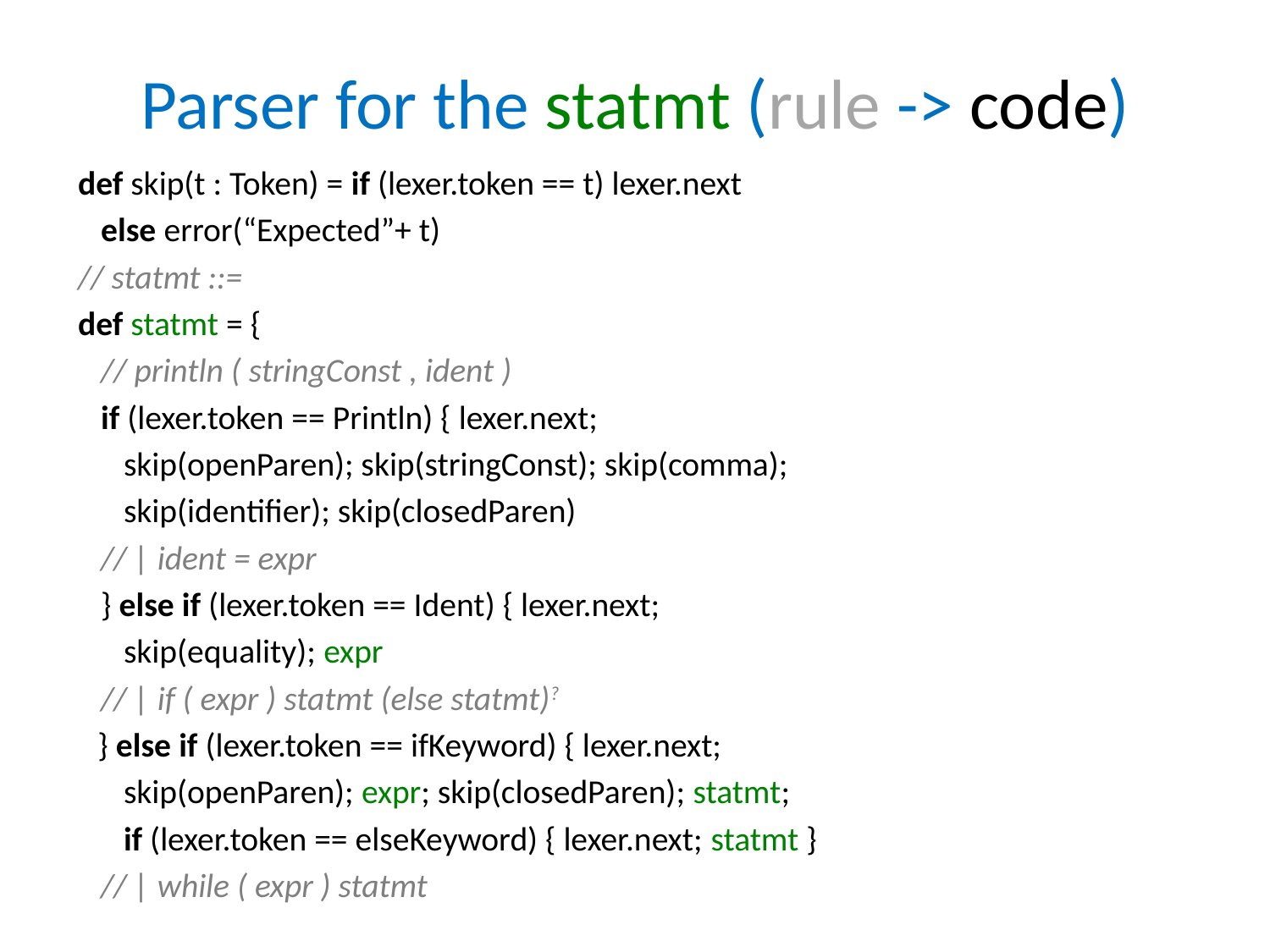

# Parser for the statmt (rule -> code)
def skip(t : Token) = if (lexer.token == t) lexer.next
   else error(“Expected”+ t)
// statmt ::=
def statmt = {
   // println ( stringConst , ident )
   if (lexer.token == Println) { lexer.next;
      skip(openParen); skip(stringConst); skip(comma);
      skip(identifier); skip(closedParen)
   // | ident = expr
   } else if (lexer.token == Ident) { lexer.next;
      skip(equality); expr
   // | if ( expr ) statmt (else statmt)?
   } else if (lexer.token == ifKeyword) { lexer.next;
      skip(openParen); expr; skip(closedParen); statmt;
      if (lexer.token == elseKeyword) { lexer.next; statmt }
   // | while ( expr ) statmt